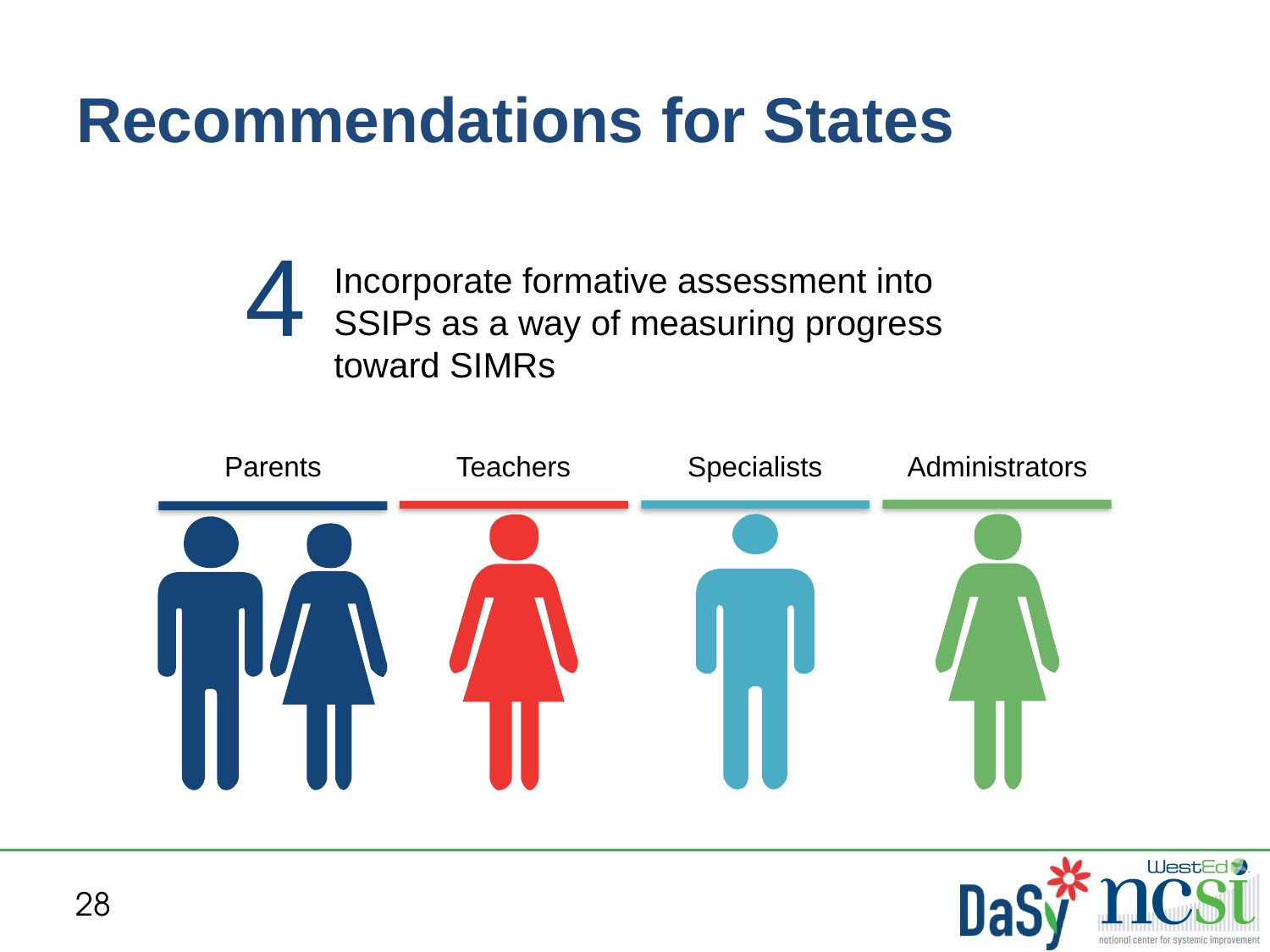

Recommendations for States
4
Incorporate formative assessment into SSIPs as a way of measuring progress toward SIMRs
Teachers
Specialists
Parents
Administrators

28